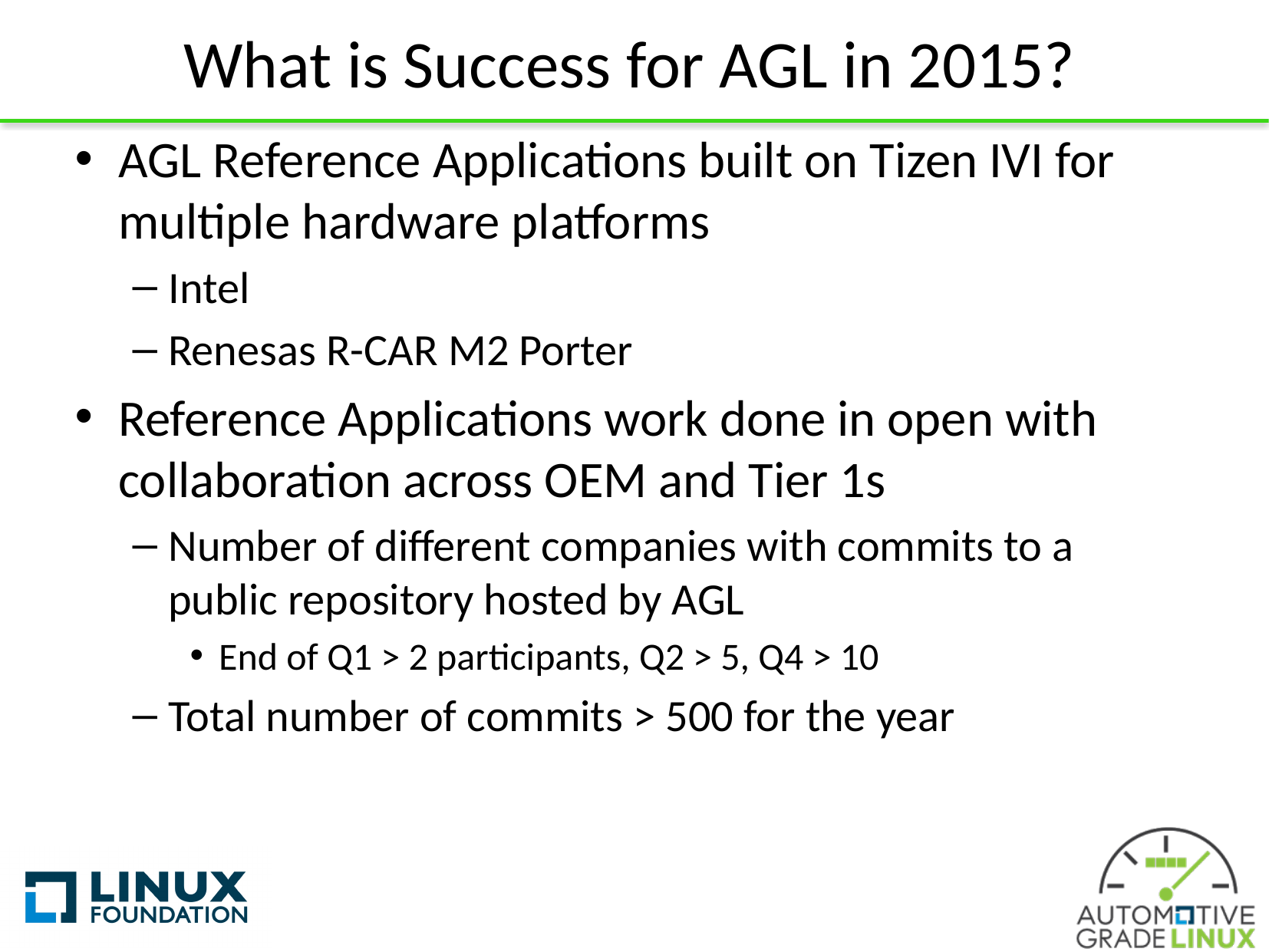

# What is Success for AGL in 2015?
AGL Reference Applications built on Tizen IVI for multiple hardware platforms
Intel
Renesas R-CAR M2 Porter
Reference Applications work done in open with collaboration across OEM and Tier 1s
Number of different companies with commits to a public repository hosted by AGL
End of Q1 > 2 participants, Q2 > 5, Q4 > 10
Total number of commits > 500 for the year